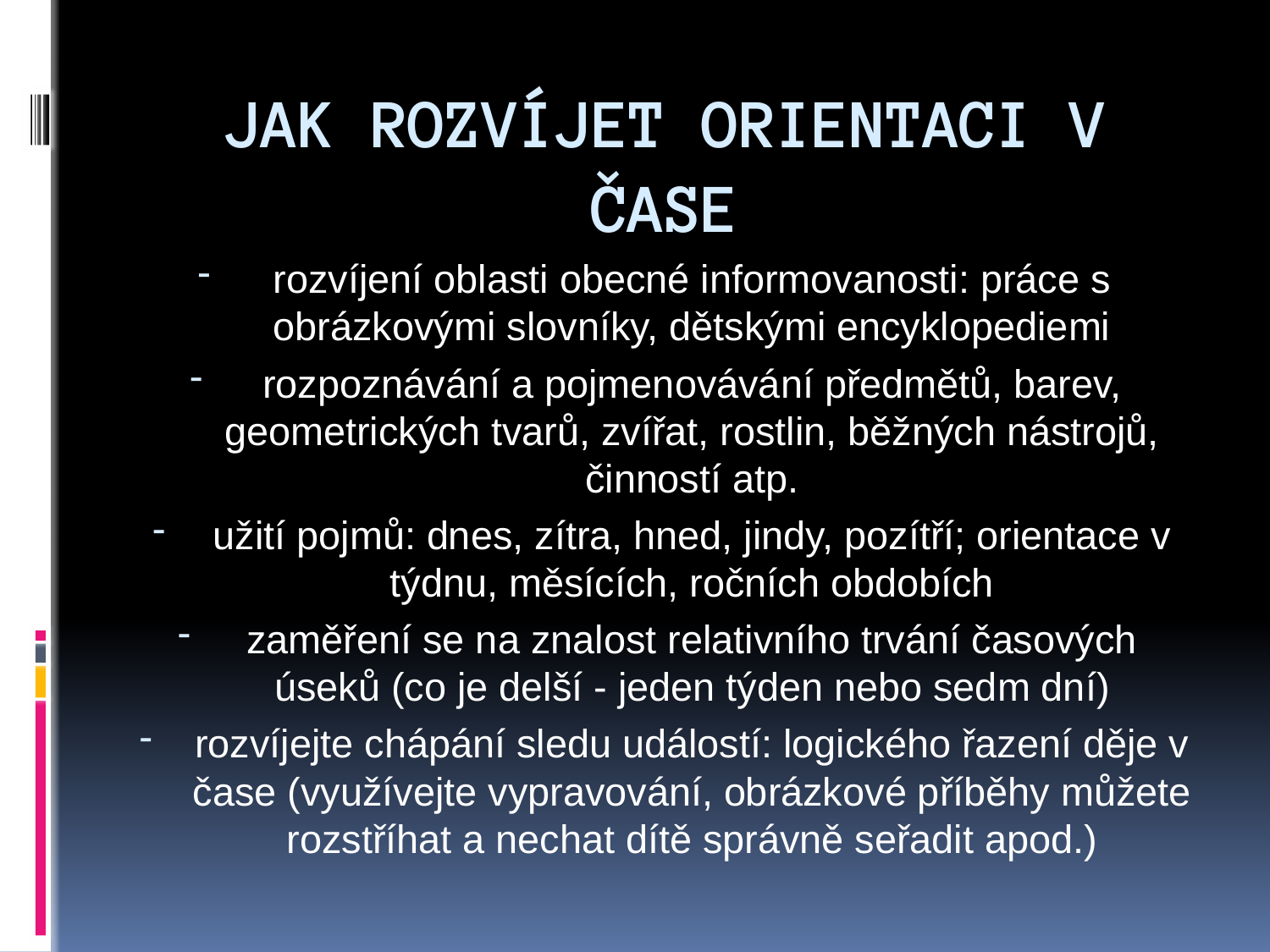

# JAK ROZVÍJET ORIENTACI V ČASE
rozvíjení oblasti obecné informovanosti: práce s obrázkovými slovníky, dětskými encyklopediemi
rozpoznávání a pojmenovávání předmětů, barev, geometrických tvarů, zvířat, rostlin, běžných nástrojů, činností atp.
užití pojmů: dnes, zítra, hned, jindy, pozítří; orientace v týdnu, měsících, ročních obdobích
zaměření se na znalost relativního trvání časových úseků (co je delší - jeden týden nebo sedm dní)
rozvíjejte chápání sledu událostí: logického řazení děje v čase (využívejte vypravování, obrázkové příběhy můžete rozstříhat a nechat dítě správně seřadit apod.)